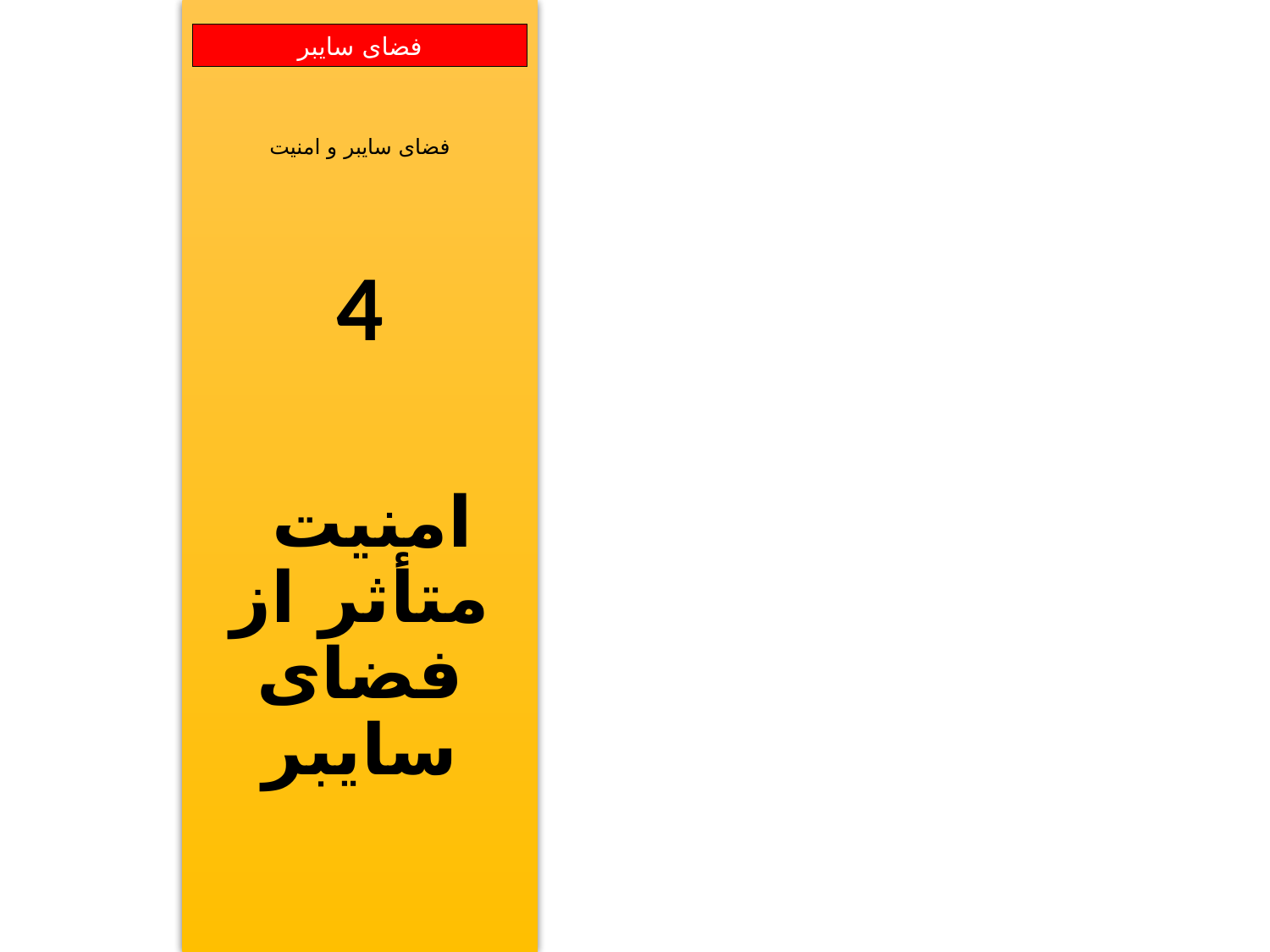

فضای سایبر و امنیت
4
امنیت
متأثر از
فضای سایبر